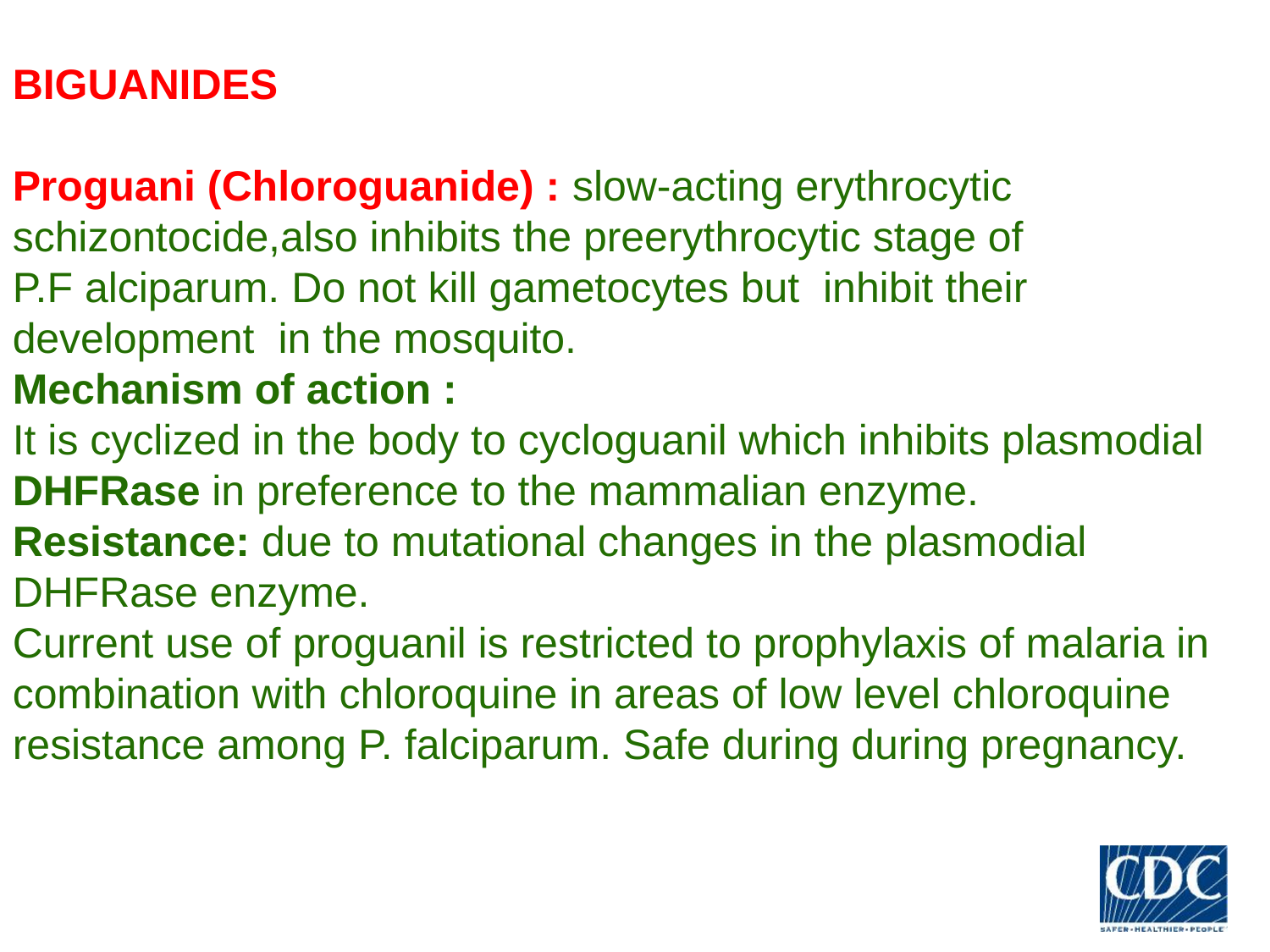

BIGUANIDES
Proguani (Chloroguanide) : slow-acting erythrocytic schizontocide,also inhibits the preerythrocytic stage of
P.F alciparum. Do not kill gametocytes but  inhibit their development  in the mosquito.
Mechanism of action :
It is cyclized in the body to cycloguanil which inhibits plasmodial DHFRase in preference to the mammalian enzyme.
Resistance: due to mutational changes in the plasmodial DHFRase enzyme.
Current use of proguanil is restricted to prophylaxis of malaria in combination with chloroquine in areas of low level chloroquine resistance among P. falciparum. Safe during during pregnancy.